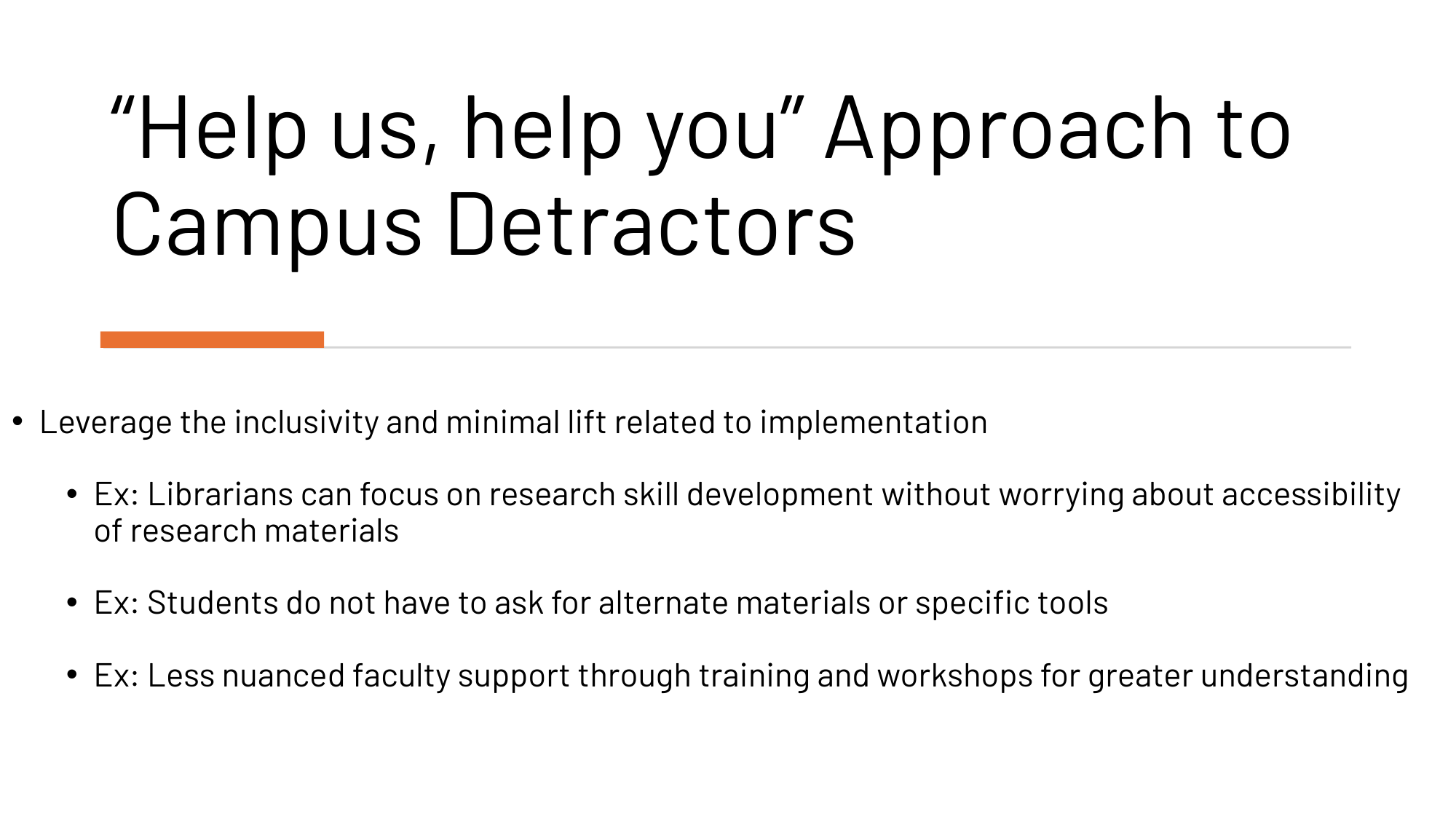

# “Help us, help you” Approach to Campus Detractors

Leverage the inclusivity and minimal lift related to implementation
Ex: Librarians can focus on research skill development without worrying about accessibility of research materials
Ex: Students do not have to ask for alternate materials or specific tools
Ex: Less nuanced faculty support through training and workshops for greater understanding